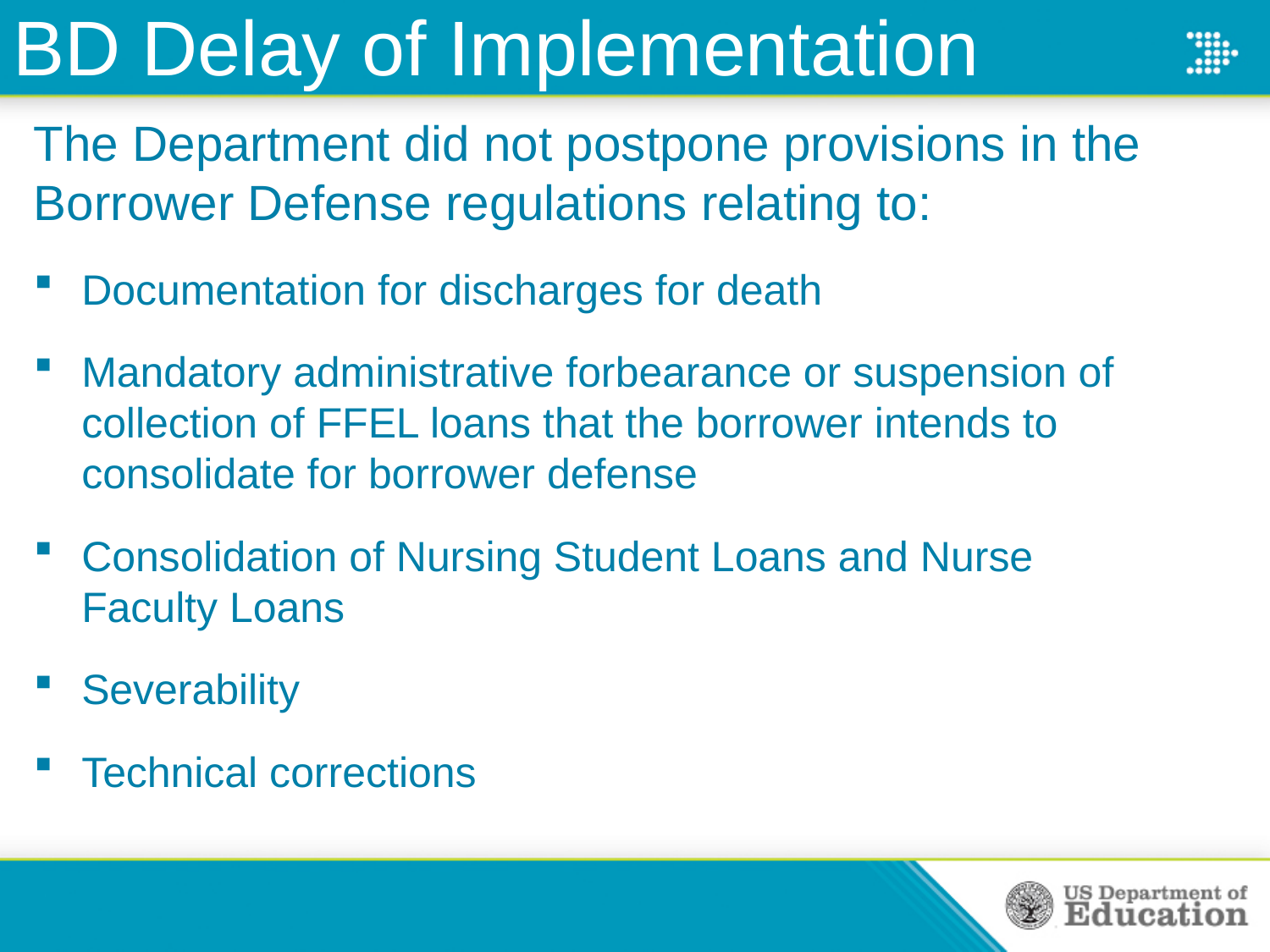

# BD Delay of Implementation
The Department did not postpone provisions in the Borrower Defense regulations relating to:
Documentation for discharges for death
Mandatory administrative forbearance or suspension of collection of FFEL loans that the borrower intends to consolidate for borrower defense
Consolidation of Nursing Student Loans and Nurse Faculty Loans
Severability
Technical corrections